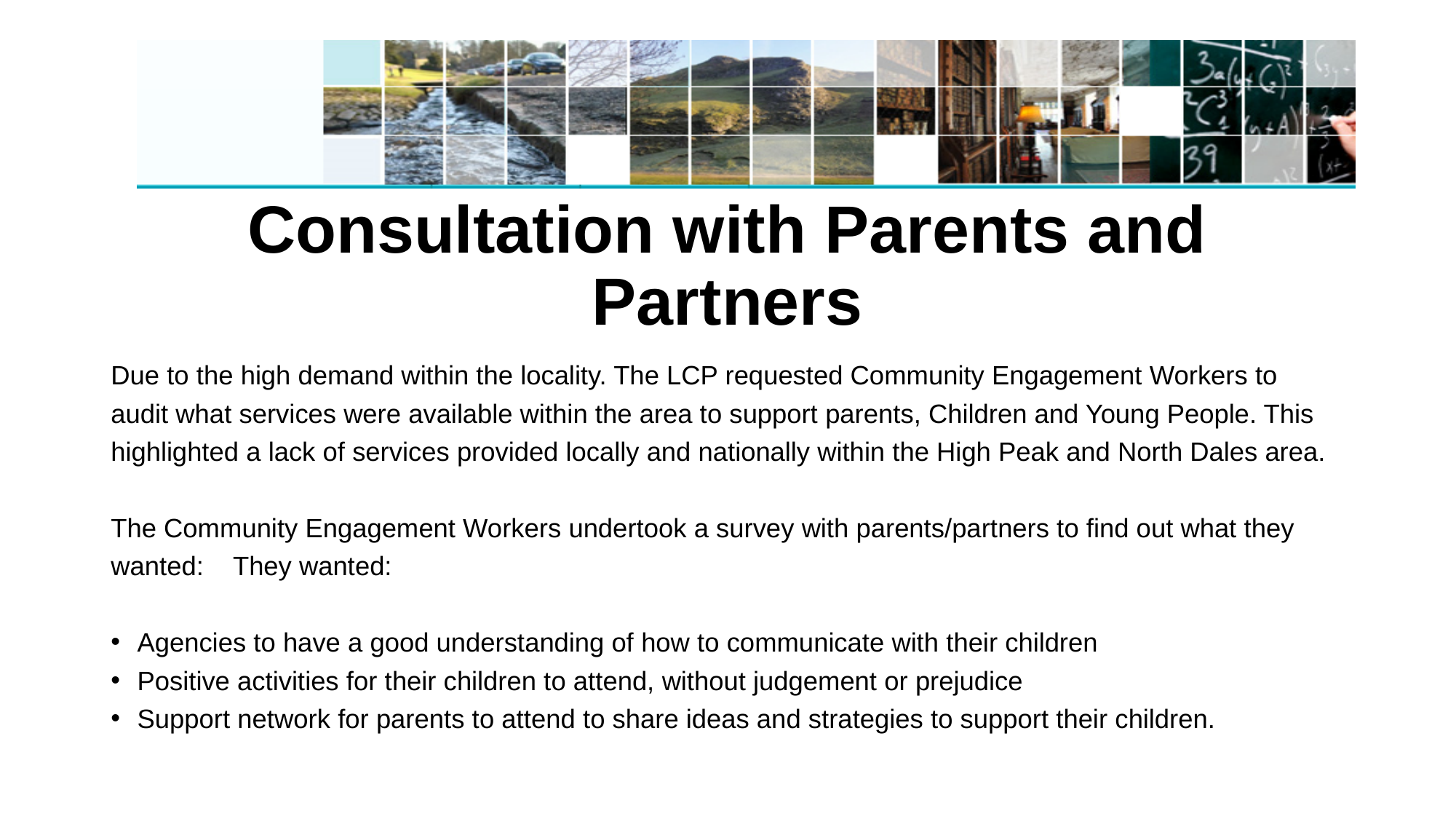

# Consultation with Parents and Partners
Due to the high demand within the locality. The LCP requested Community Engagement Workers to audit what services were available within the area to support parents, Children and Young People. This highlighted a lack of services provided locally and nationally within the High Peak and North Dales area.

The Community Engagement Workers undertook a survey with parents/partners to find out what they wanted:    They wanted:

Agencies to have a good understanding of how to communicate with their children
Positive activities for their children to attend, without judgement or prejudice
Support network for parents to attend to share ideas and strategies to support their children.